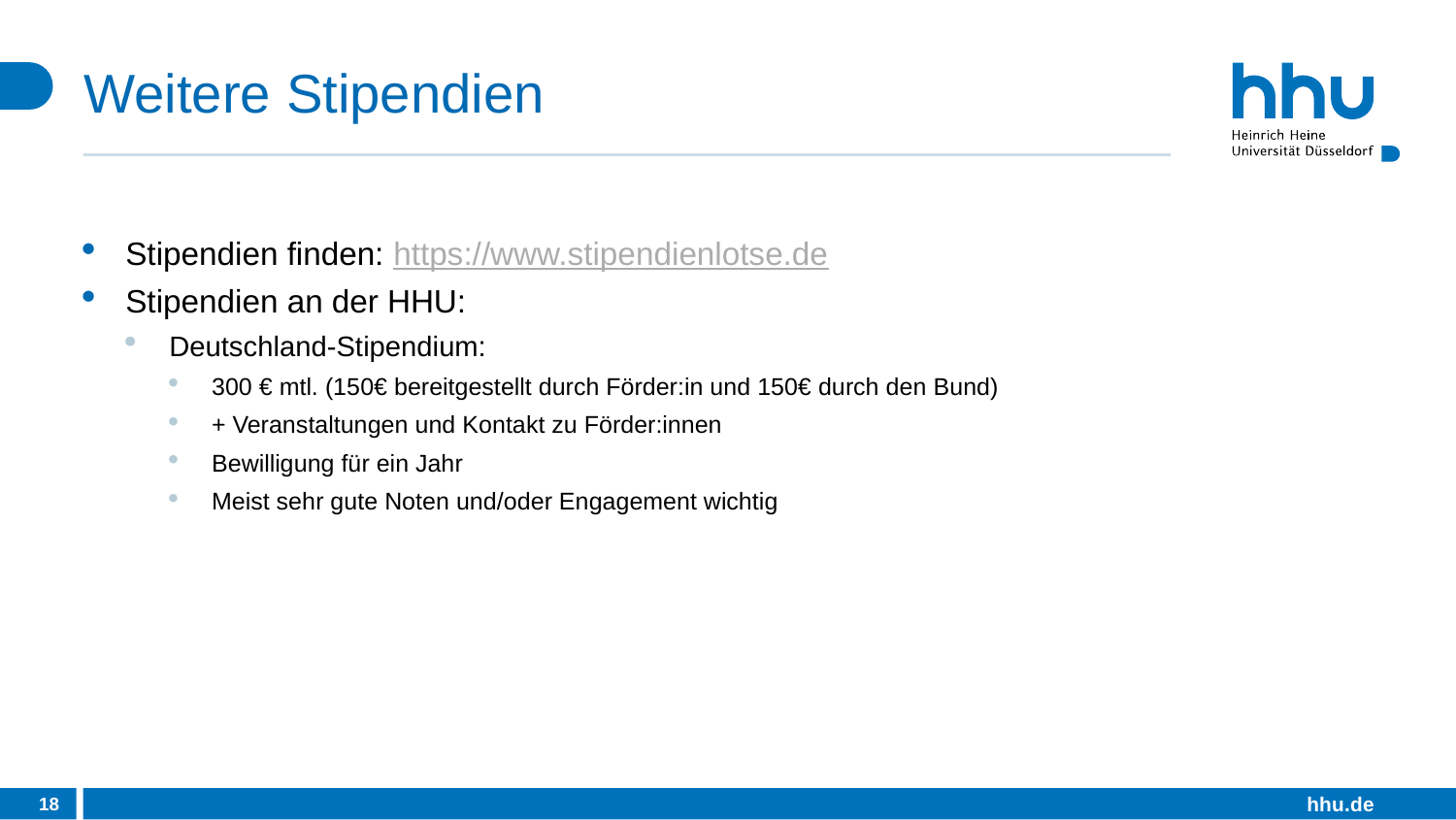

# Weitere Stipendien
Stipendien finden: https://www.stipendienlotse.de
Stipendien an der HHU:
Deutschland-Stipendium:
300 € mtl. (150€ bereitgestellt durch Förder:in und 150€ durch den Bund)
+ Veranstaltungen und Kontakt zu Förder:innen
Bewilligung für ein Jahr
Meist sehr gute Noten und/oder Engagement wichtig

18